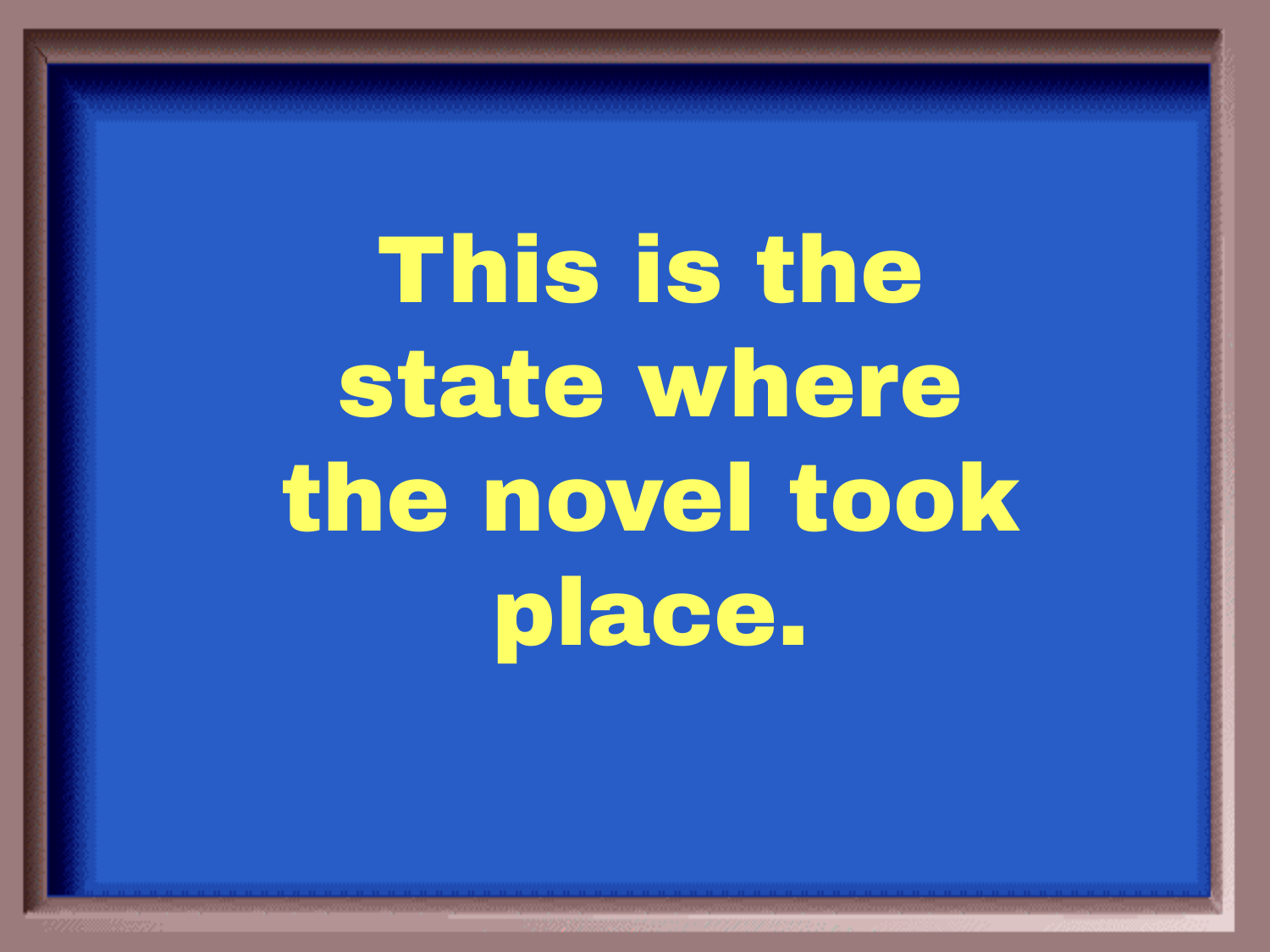

This is the state where the novel took place.